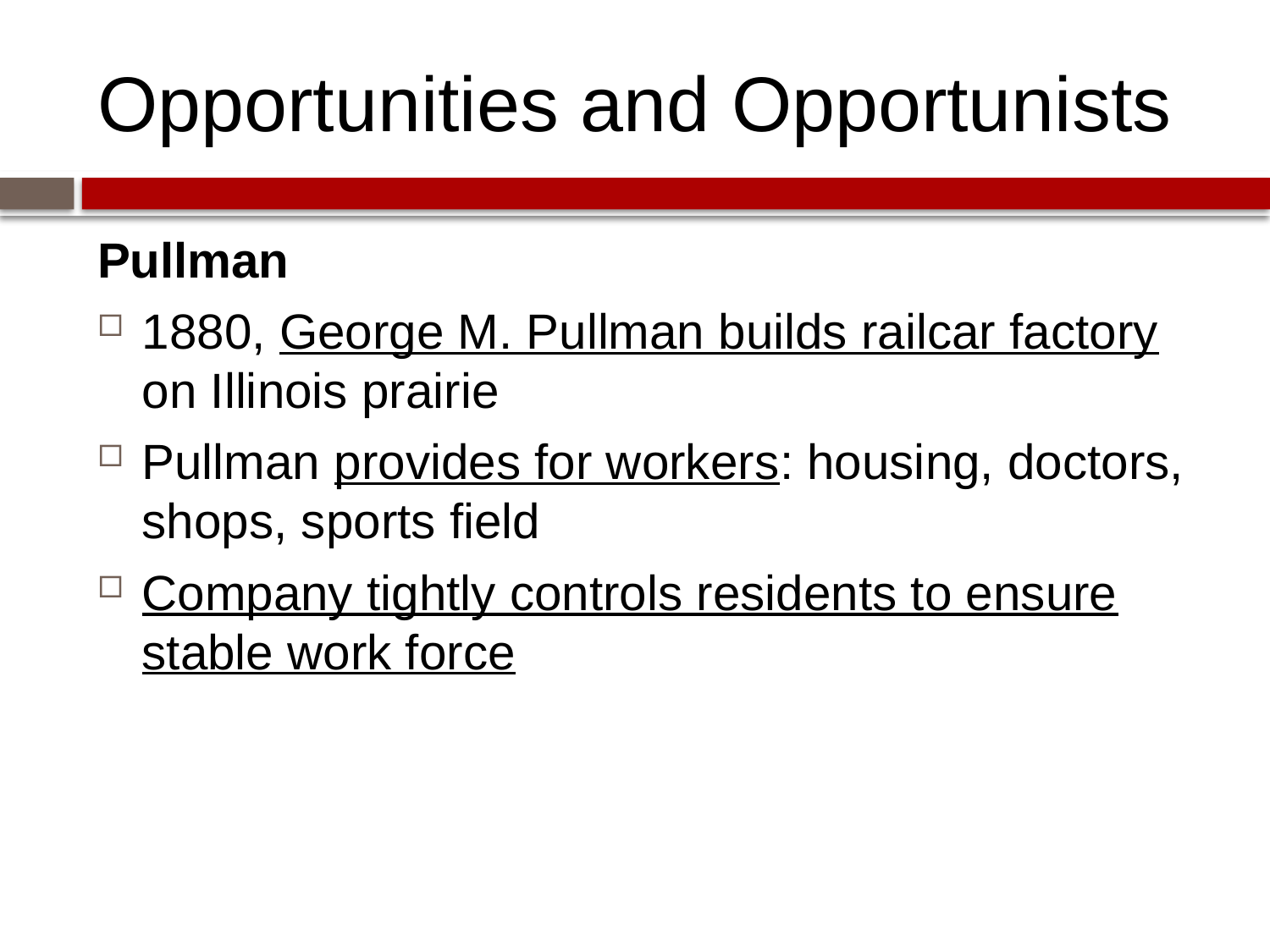

# Opportunities and Opportunists
Pullman
1880, George M. Pullman builds railcar factory on Illinois prairie
Pullman provides for workers: housing, doctors, shops, sports field
Company tightly controls residents to ensure stable work force